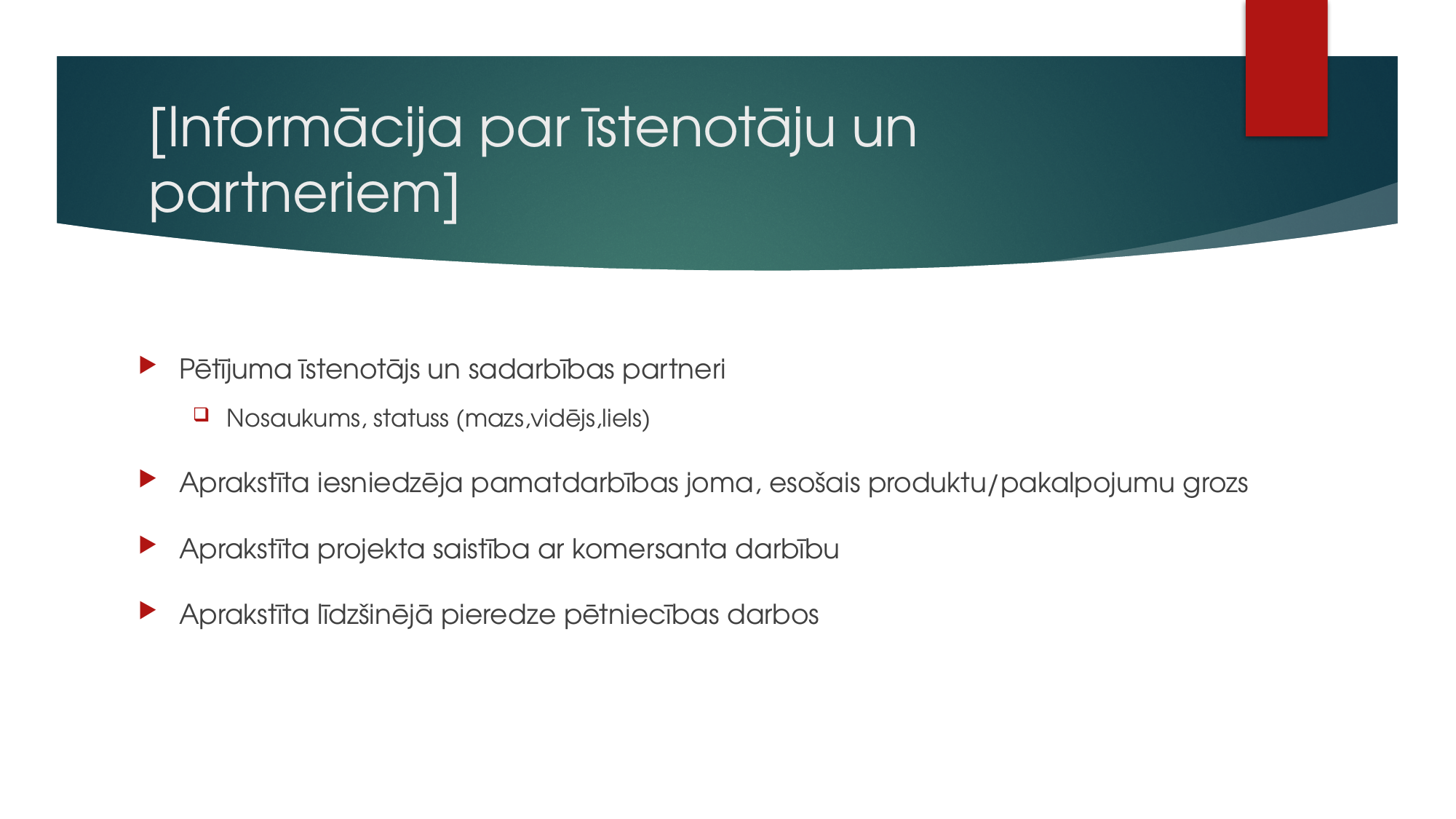

# [Informācija par īstenotāju un partneriem]
Pētījuma īstenotājs un sadarbības partneri
Nosaukums, statuss (mazs,vidējs,liels)
Aprakstīta iesniedzēja pamatdarbības joma, esošais produktu/pakalpojumu grozs
Aprakstīta projekta saistība ar komersanta darbību
Aprakstīta līdzšinējā pieredze pētniecības darbos